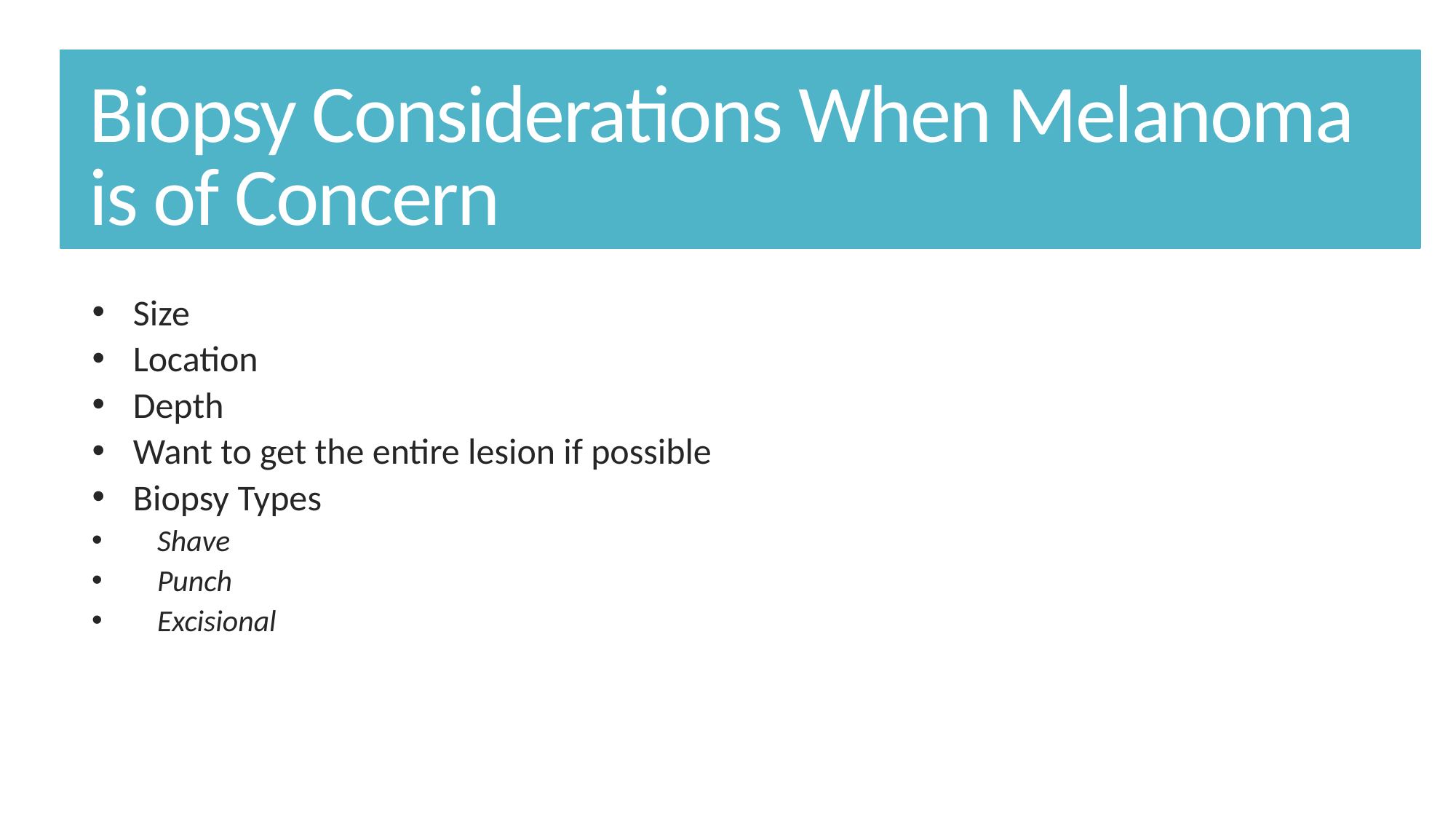

# Biopsy Considerations When Melanoma is of Concern
Size
Location
Depth
Want to get the entire lesion if possible
Biopsy Types
Shave
Punch
Excisional